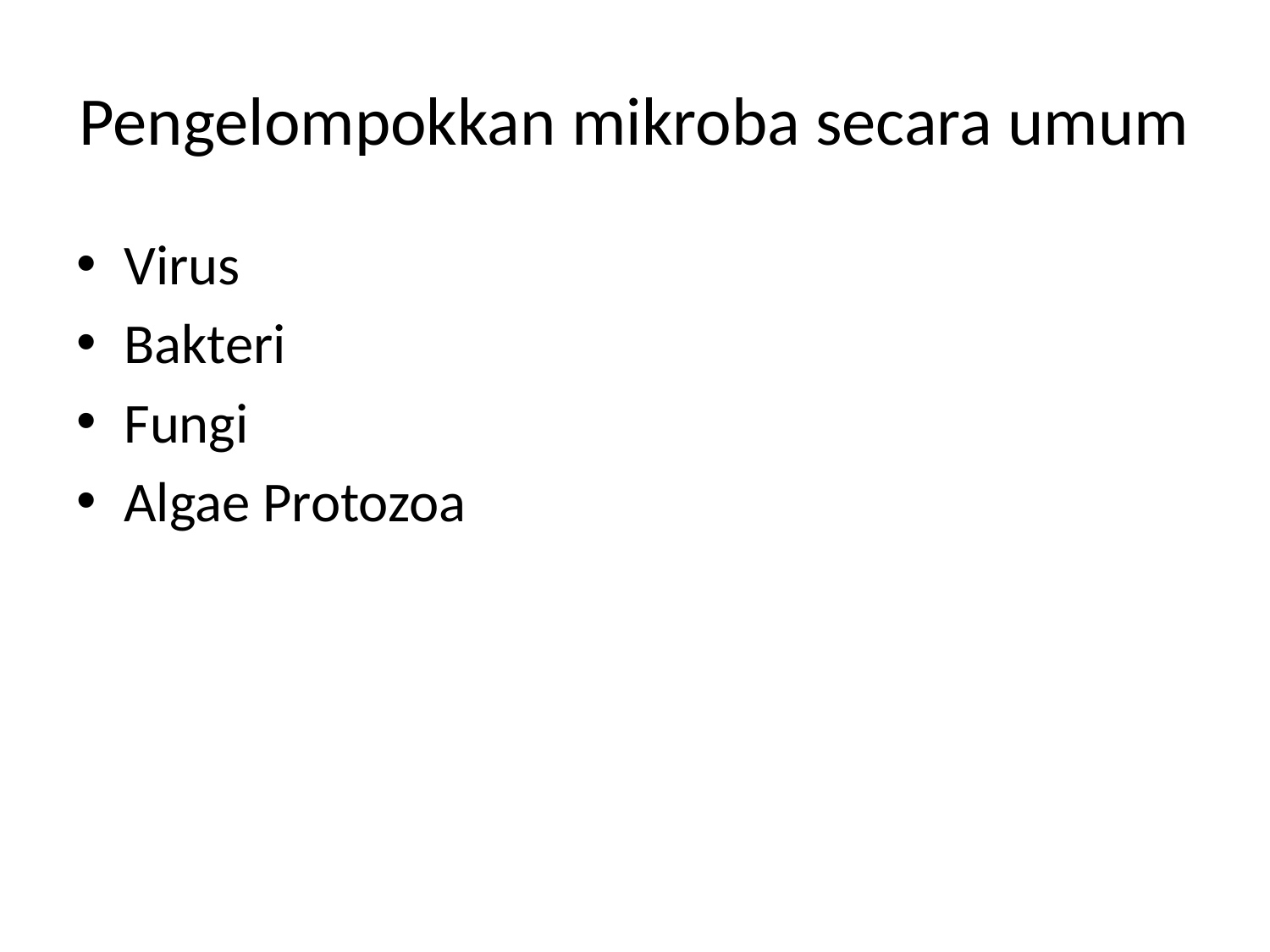

# Pengelompokkan mikroba secara umum
Virus
Bakteri
Fungi
Algae Protozoa